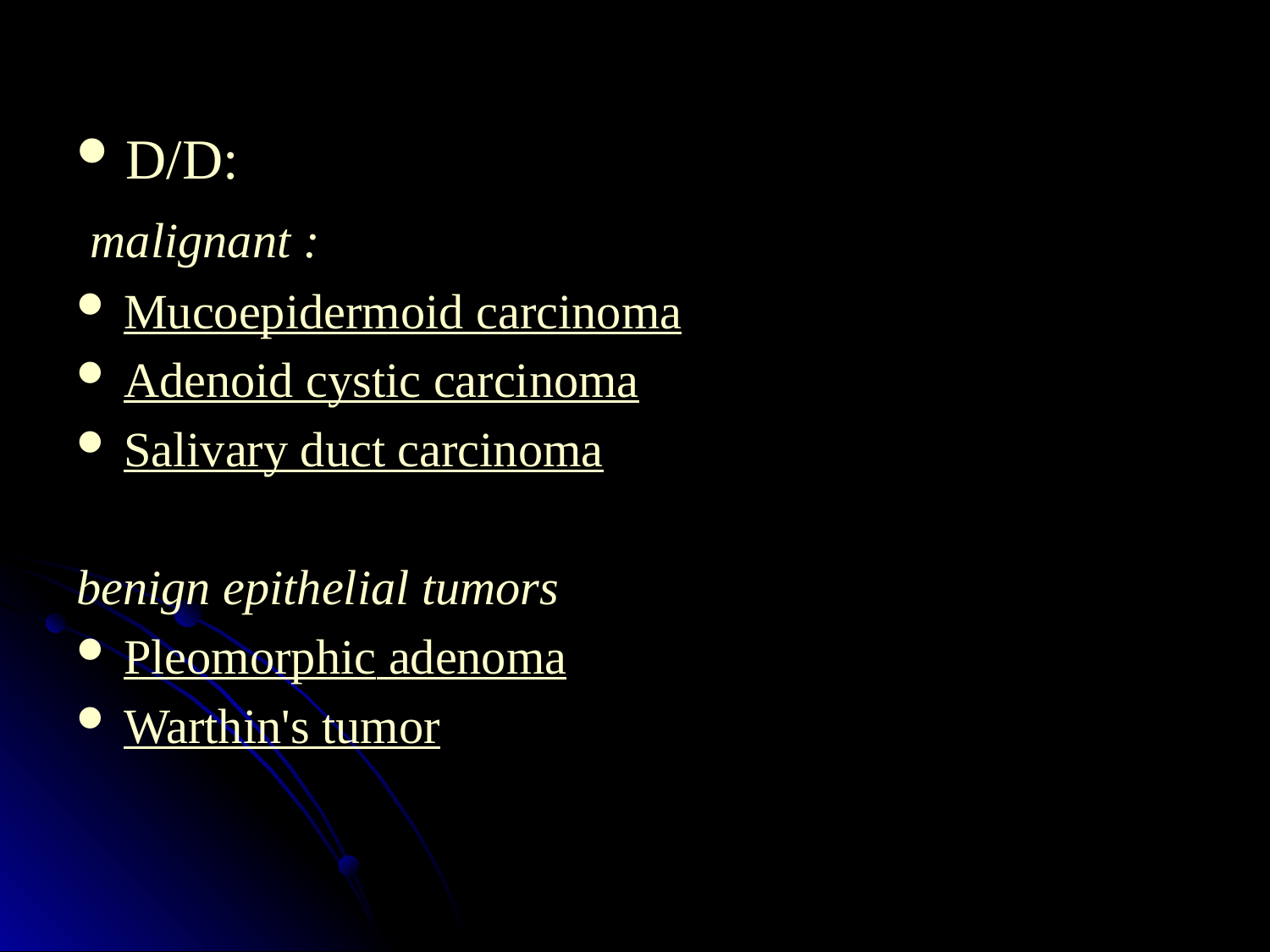

D/D:
 malignant :
Mucoepidermoid carcinoma
Adenoid cystic carcinoma
Salivary duct carcinoma

benign epithelial tumors
Pleomorphic adenoma
Warthin's tumor